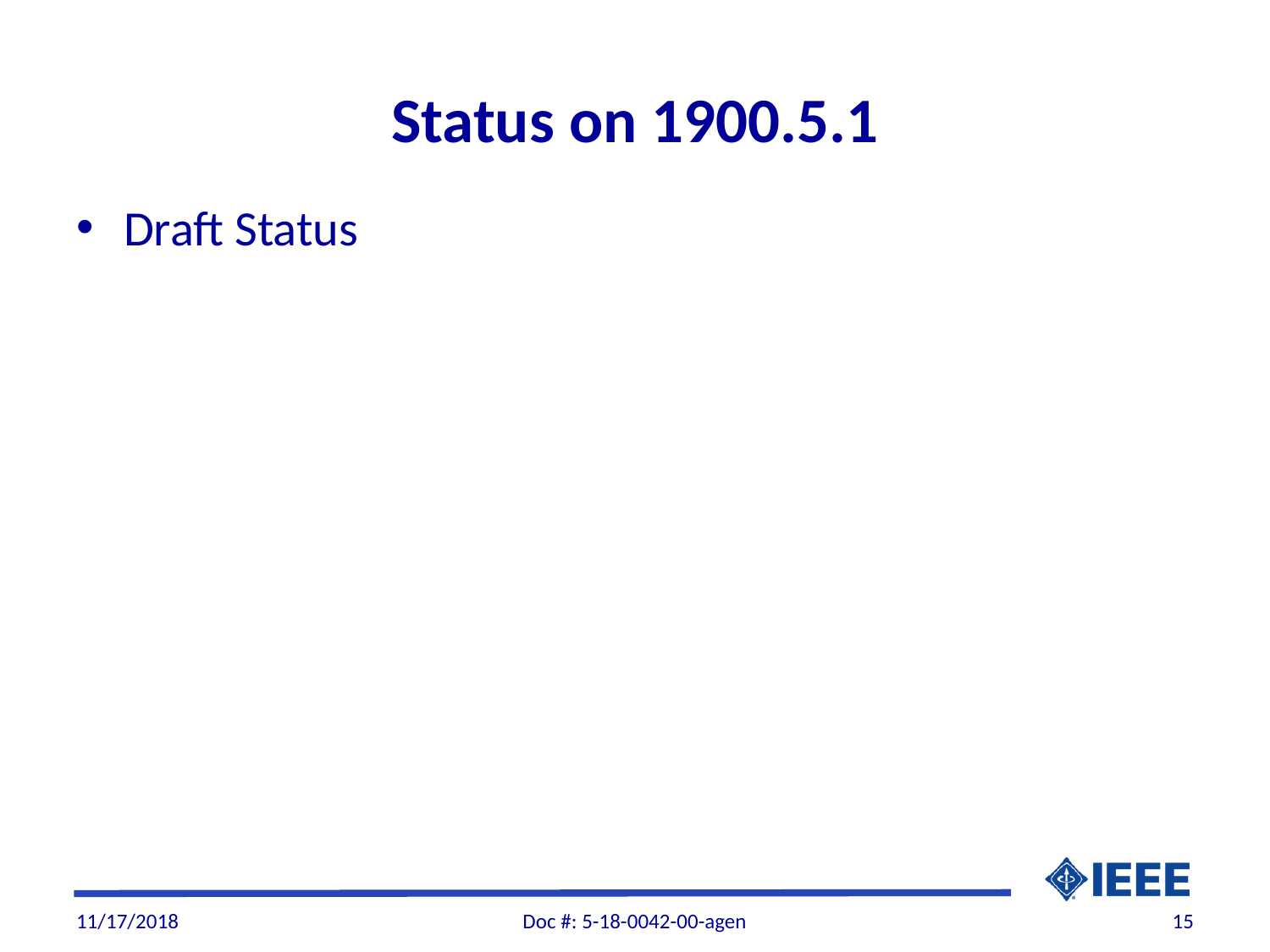

# Status on 1900.5.1
Draft Status

11/17/2018
Doc #: 5-18-0042-00-agen
15